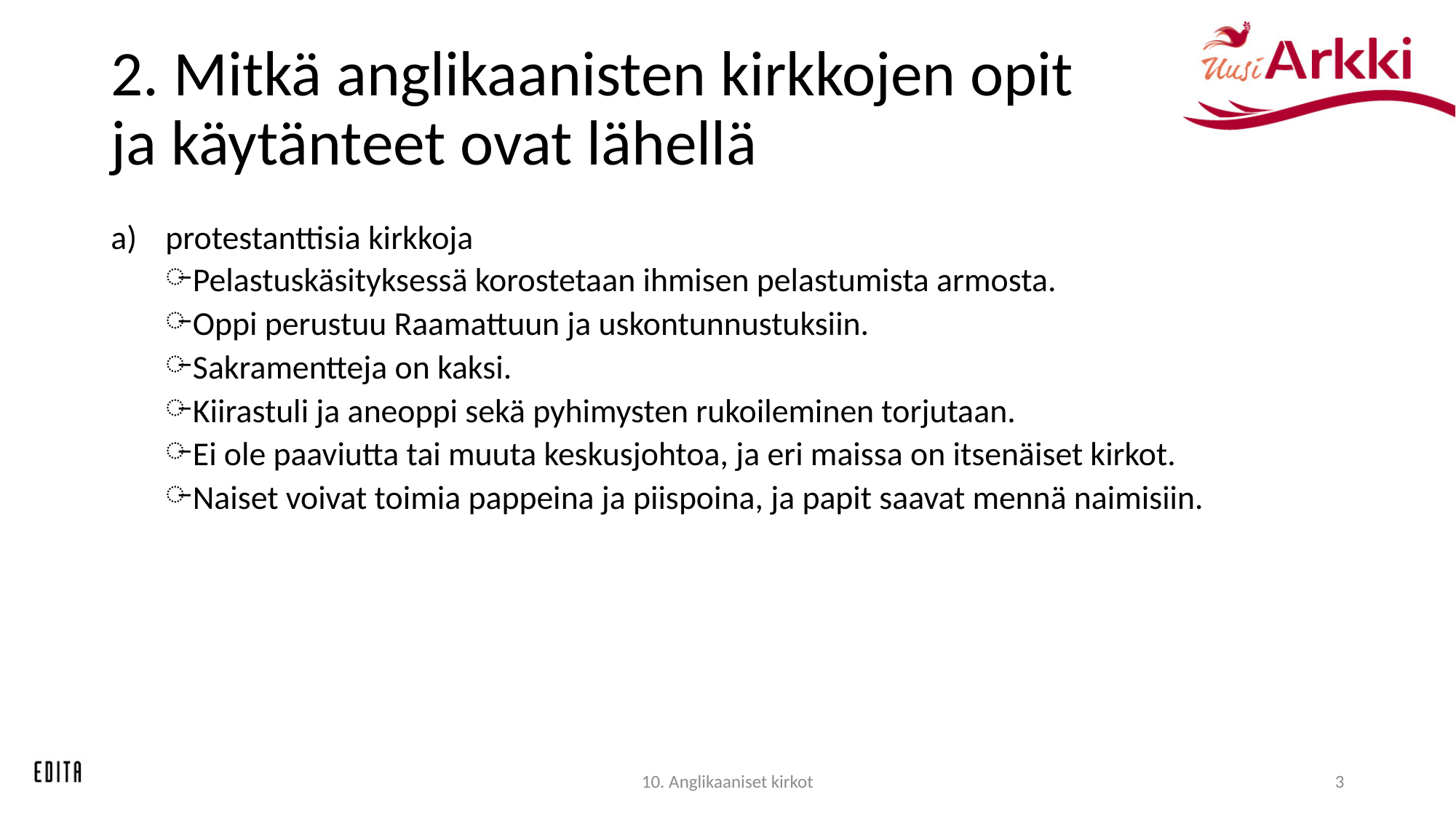

# 2. Mitkä anglikaanisten kirkkojen opit ja käytänteet ovat lähellä
protestanttisia kirkkoja
Pelastuskäsityksessä korostetaan ihmisen pelastumista armosta.
Oppi perustuu Raamattuun ja uskontunnustuksiin.
Sakramentteja on kaksi.
Kiirastuli ja aneoppi sekä pyhimysten rukoileminen torjutaan.
Ei ole paaviutta tai muuta keskusjohtoa, ja eri maissa on itsenäiset kirkot.
Naiset voivat toimia pappeina ja piispoina, ja papit saavat mennä naimisiin.

10. Anglikaaniset kirkot
3